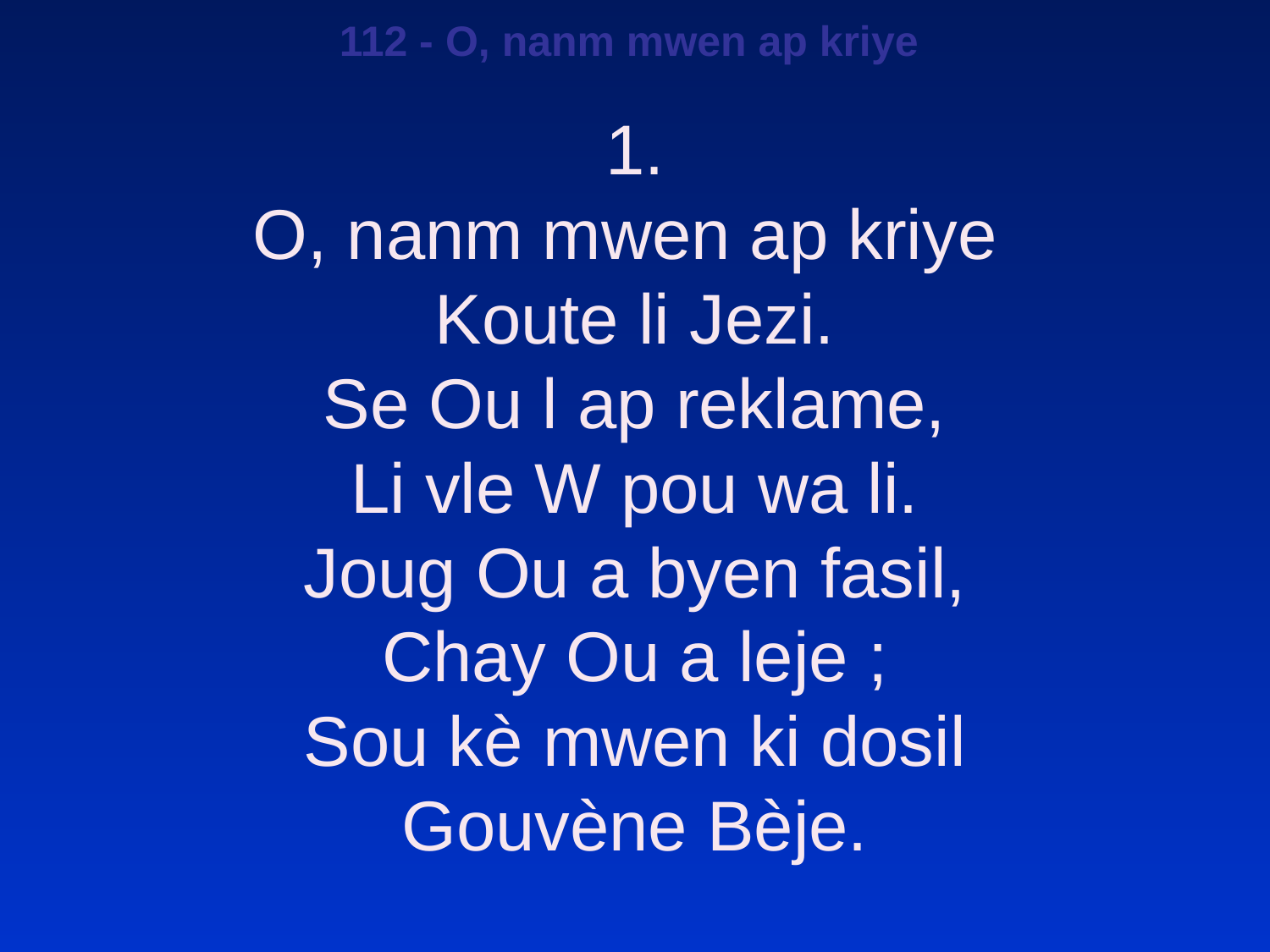

112 - O, nanm mwen ap kriye
1.
O, nanm mwen ap kriye
Koute li Jezi.
Se Ou l ap reklame,
Li vle W pou wa li.
Joug Ou a byen fasil,
Chay Ou a leje ;
Sou kè mwen ki dosil
Gouvène Bèje.